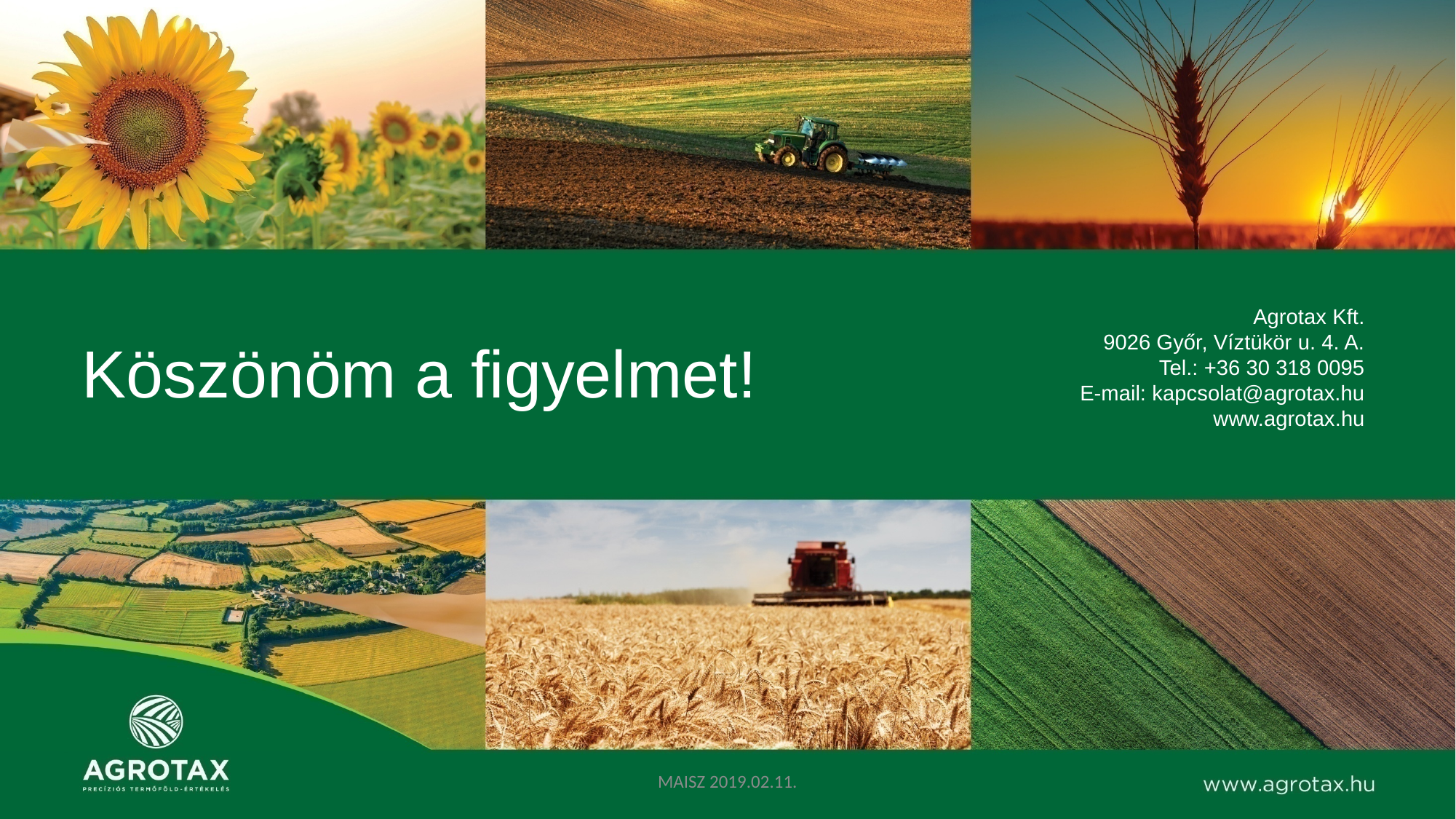

Agrotax Kft.
9026 Győr, Víztükör u. 4. A.
Tel.: +36 30 318 0095
E-mail: kapcsolat@agrotax.hu
www.agrotax.hu
Köszönöm a figyelmet!
MAISZ 2019.02.11.